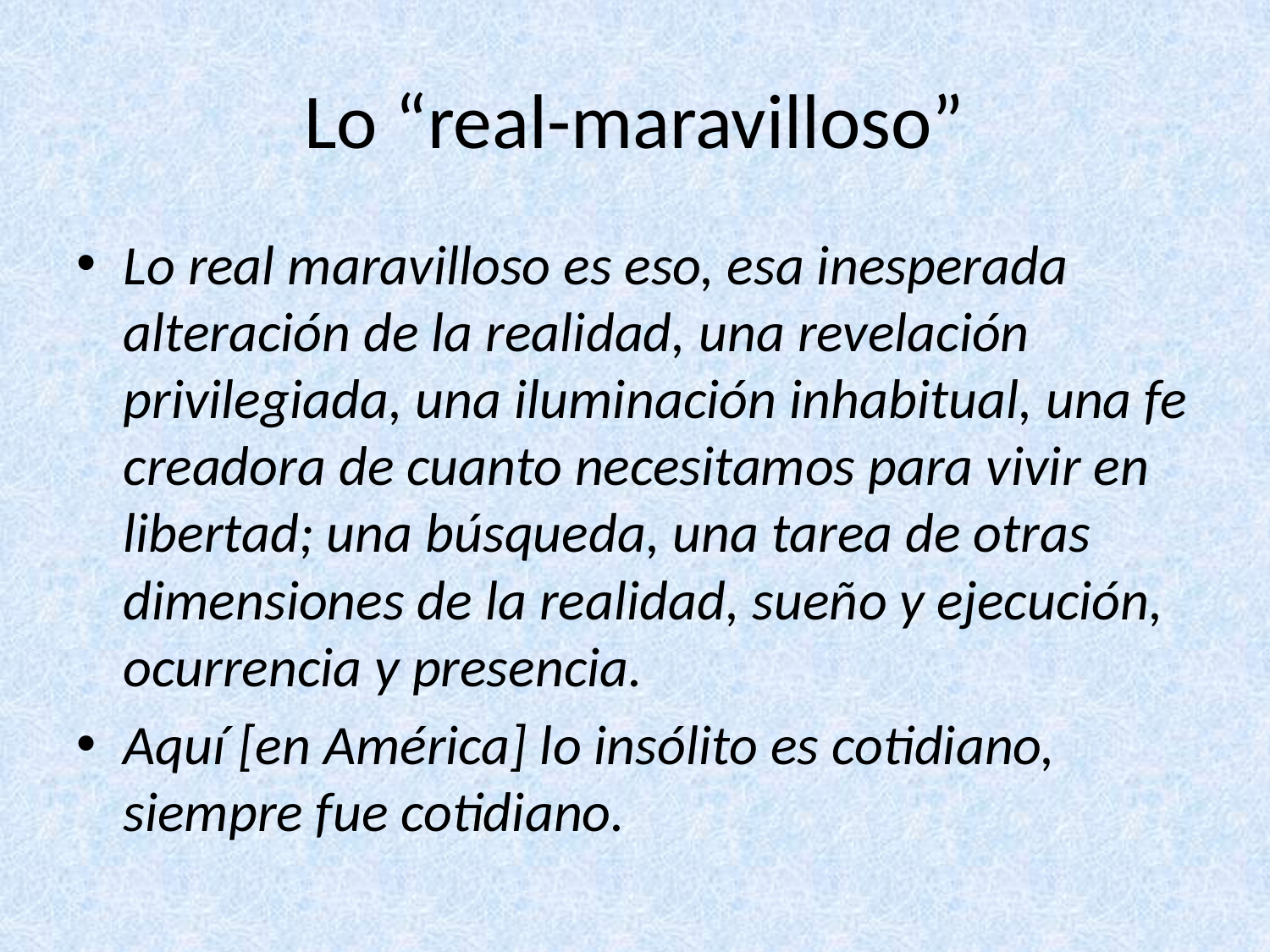

# Lo “real-maravilloso”
Lo real maravilloso es eso, esa inesperada alteración de la realidad, una revelación privilegiada, una iluminación inhabitual, una fe creadora de cuanto necesitamos para vivir en libertad; una búsqueda, una tarea de otras dimensiones de la realidad, sueño y ejecución, ocurrencia y presencia.
Aquí [en América] lo insólito es cotidiano, siempre fue cotidiano.